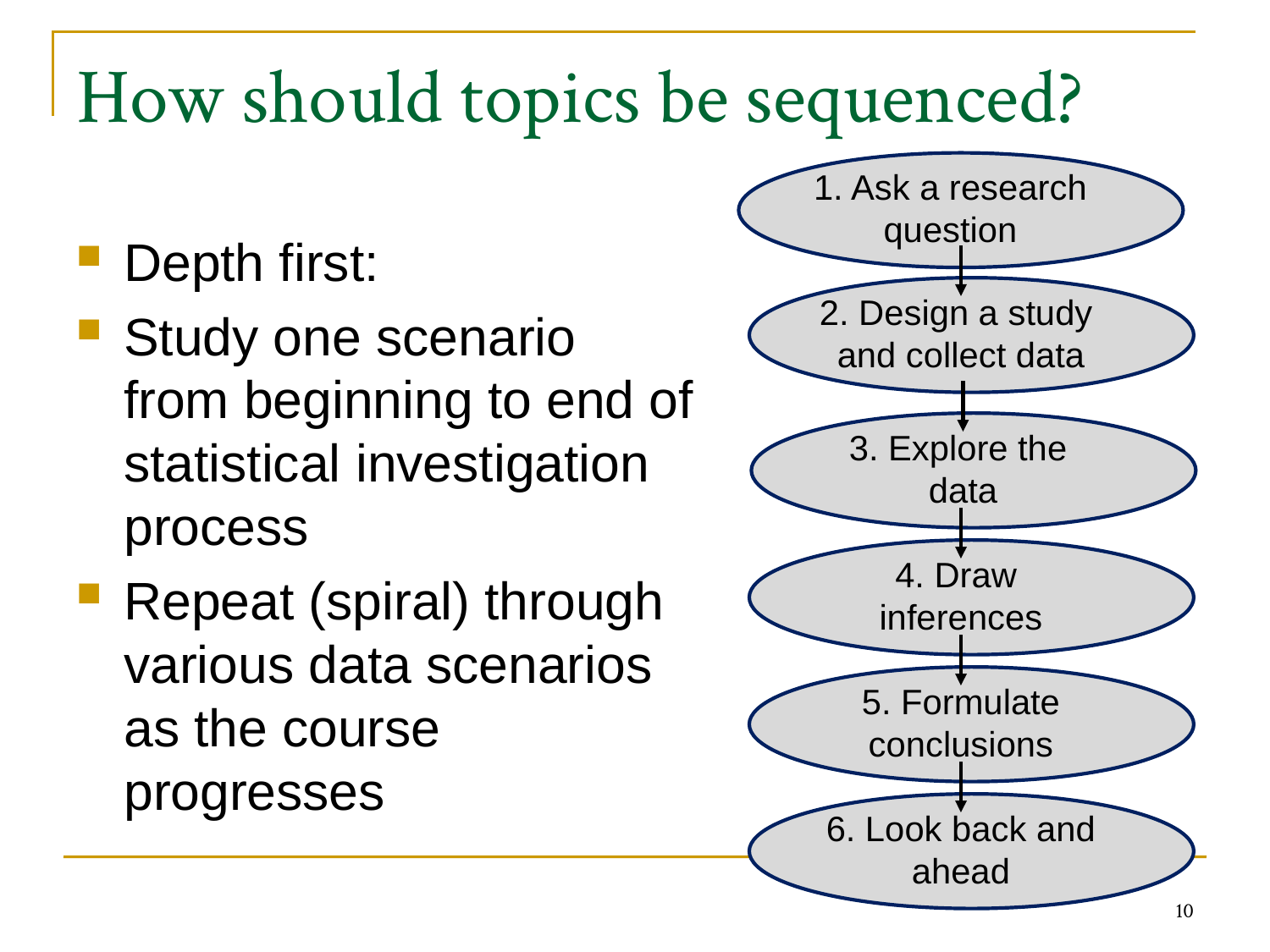

# How should topics be sequenced?

1. Ask a research question
Depth first:
Study one scenario from beginning to end of statistical investigation process
Repeat (spiral) through various data scenarios as the course progresses

2. Design a study
and collect data

3. Explore the
data

4. Draw
inferences

5. Formulate conclusions

6. Look back and ahead
10